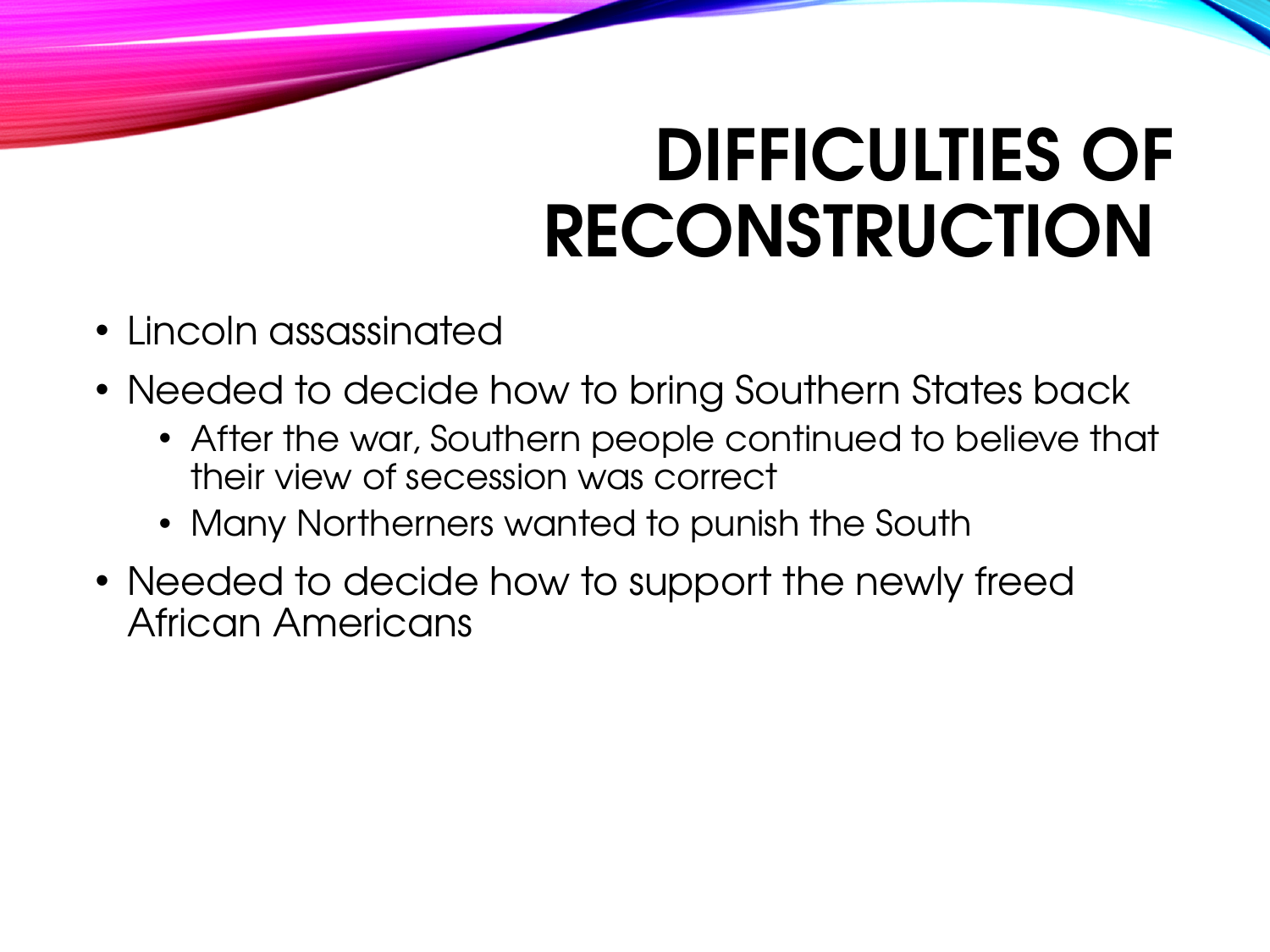

# Difficulties of Reconstruction
Lincoln assassinated
Needed to decide how to bring Southern States back
After the war, Southern people continued to believe that their view of secession was correct
Many Northerners wanted to punish the South
Needed to decide how to support the newly freed African Americans